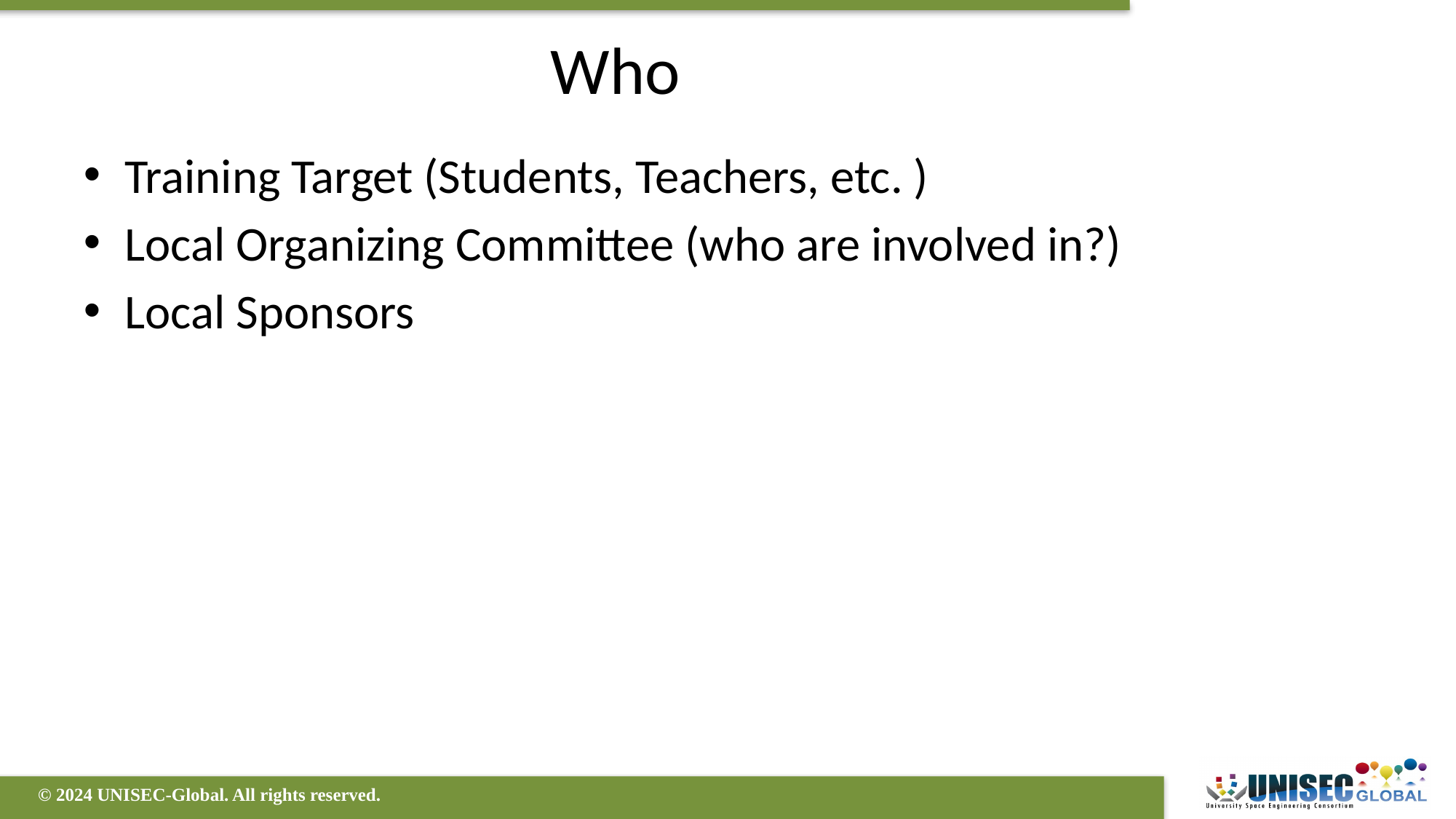

# Who
Training Target (Students, Teachers, etc. )
Local Organizing Committee (who are involved in?)
Local Sponsors